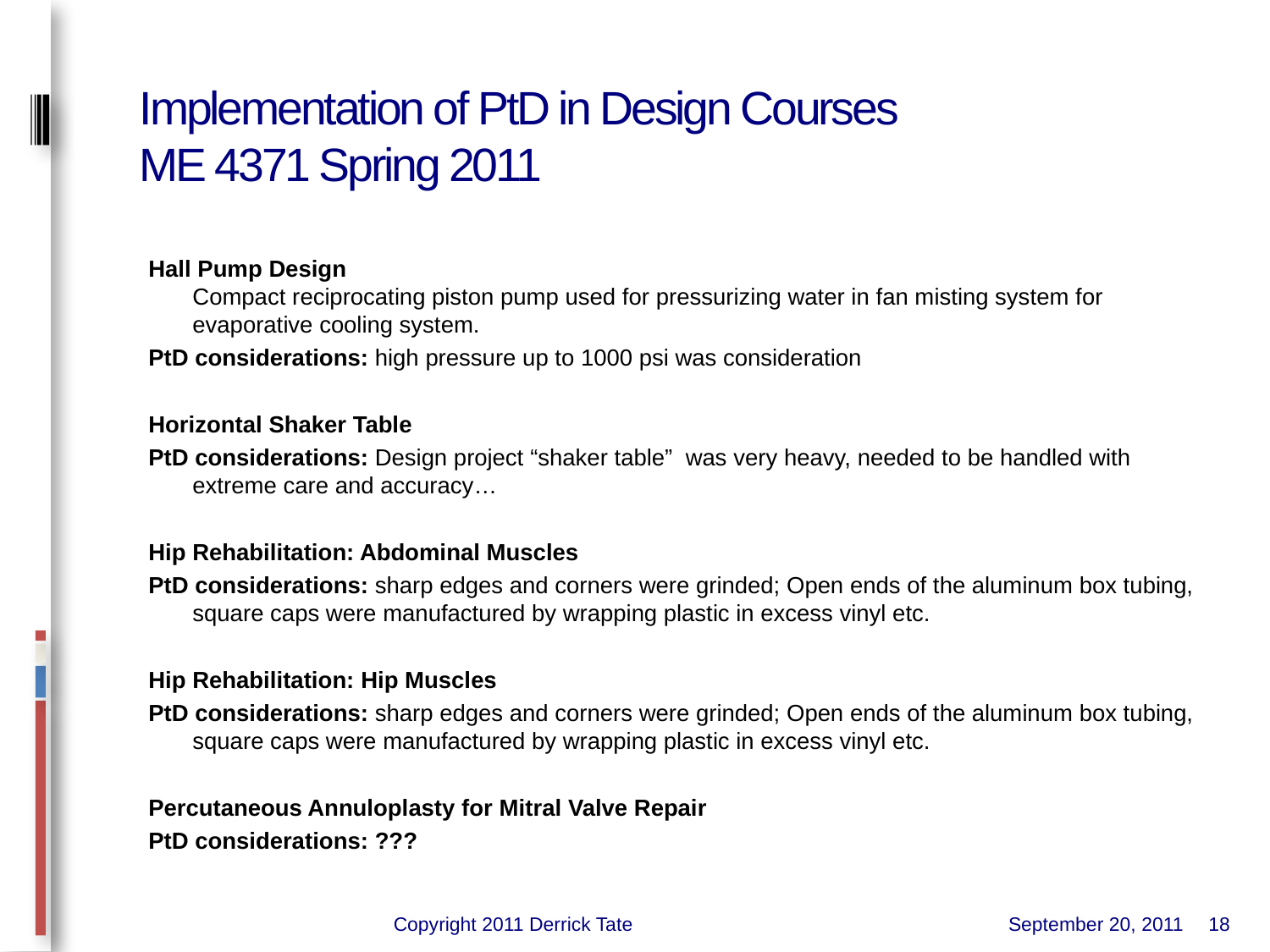

# Implementation of PtD in Design Courses ME 4371 Spring 2011
Hall Pump Design
Compact reciprocating piston pump used for pressurizing water in fan misting system for evaporative cooling system.
PtD considerations: high pressure up to 1000 psi was consideration

Horizontal Shaker Table
PtD considerations: Design project “shaker table”  was very heavy, needed to be handled with extreme care and accuracy…

Hip Rehabilitation: Abdominal Muscles
PtD considerations: sharp edges and corners were grinded; Open ends of the aluminum box tubing, square caps were manufactured by wrapping plastic in excess vinyl etc.

Hip Rehabilitation: Hip Muscles
PtD considerations: sharp edges and corners were grinded; Open ends of the aluminum box tubing, square caps were manufactured by wrapping plastic in excess vinyl etc.

Percutaneous Annuloplasty for Mitral Valve Repair
PtD considerations: ???
Copyright 2011 Derrick Tate
September 20, 2011
18